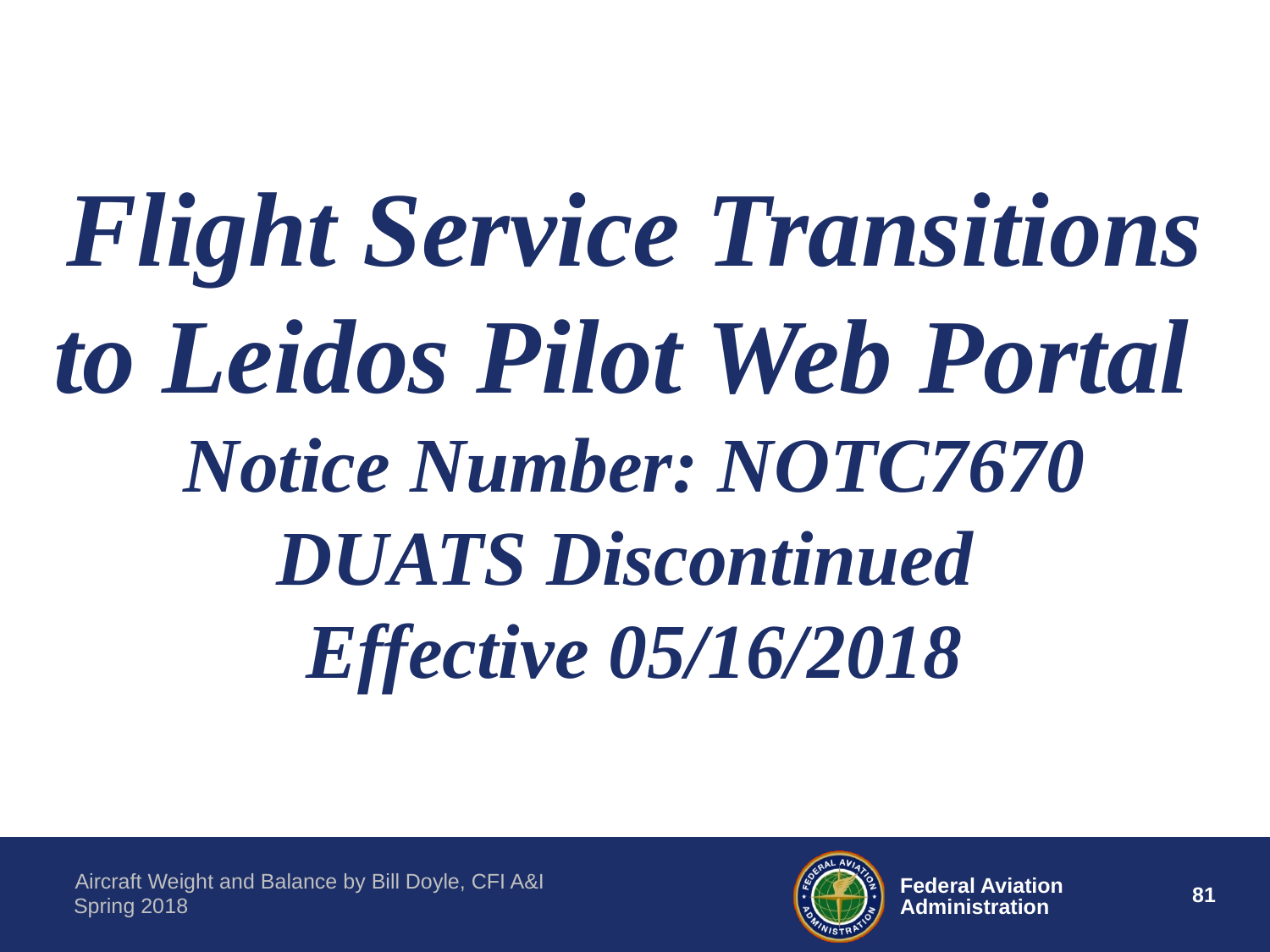

Flight Service Transitions to Leidos Pilot Web Portal
Notice Number: NOTC7670
DUATS Discontinued
Effective 05/16/2018